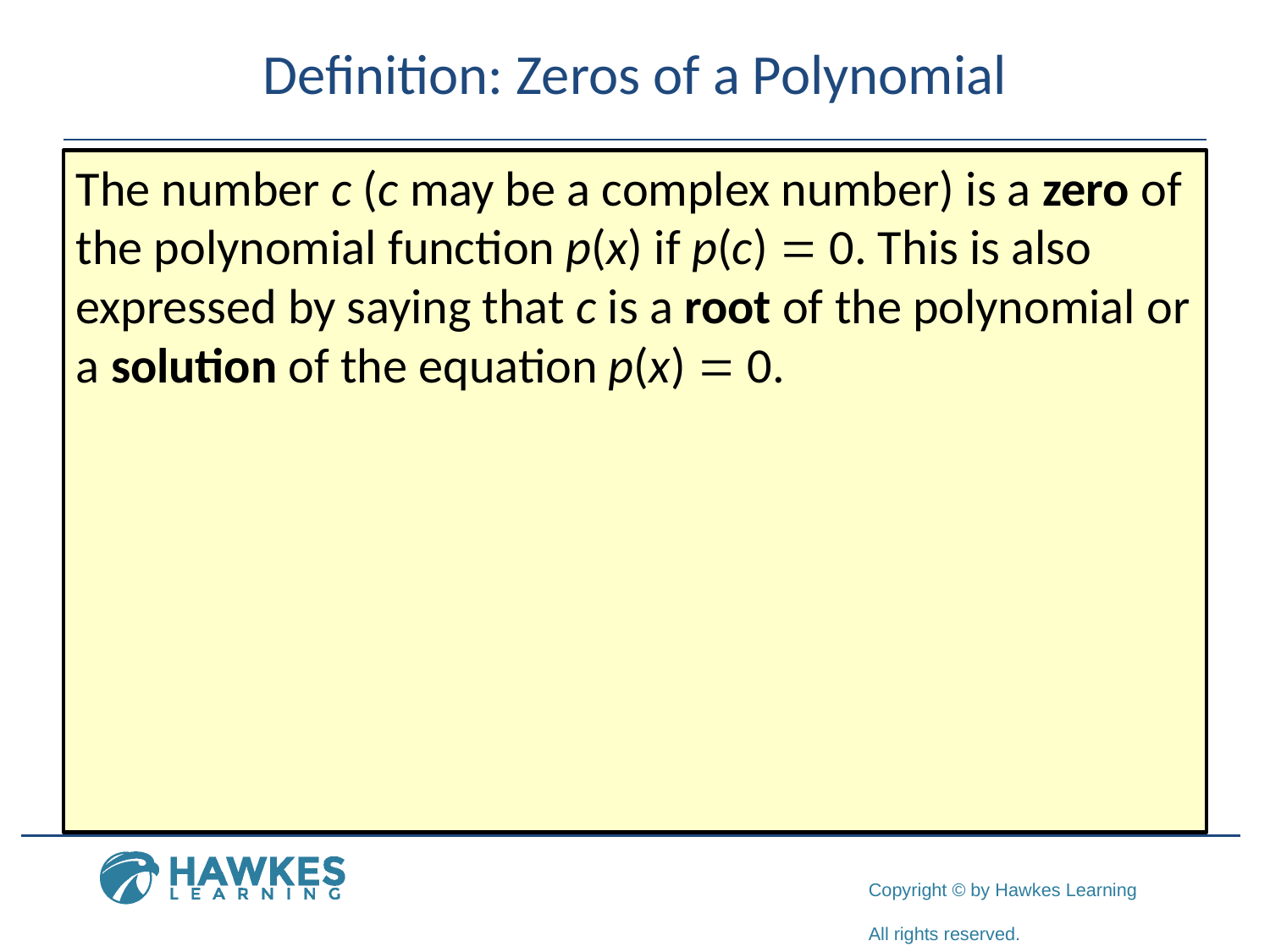

# Definition: Zeros of a Polynomial
The number c (c may be a complex number) is a zero of the polynomial function p(x) if p(c) = 0. This is also expressed by saying that c is a root of the polynomial or a solution of the equation p(x) = 0.